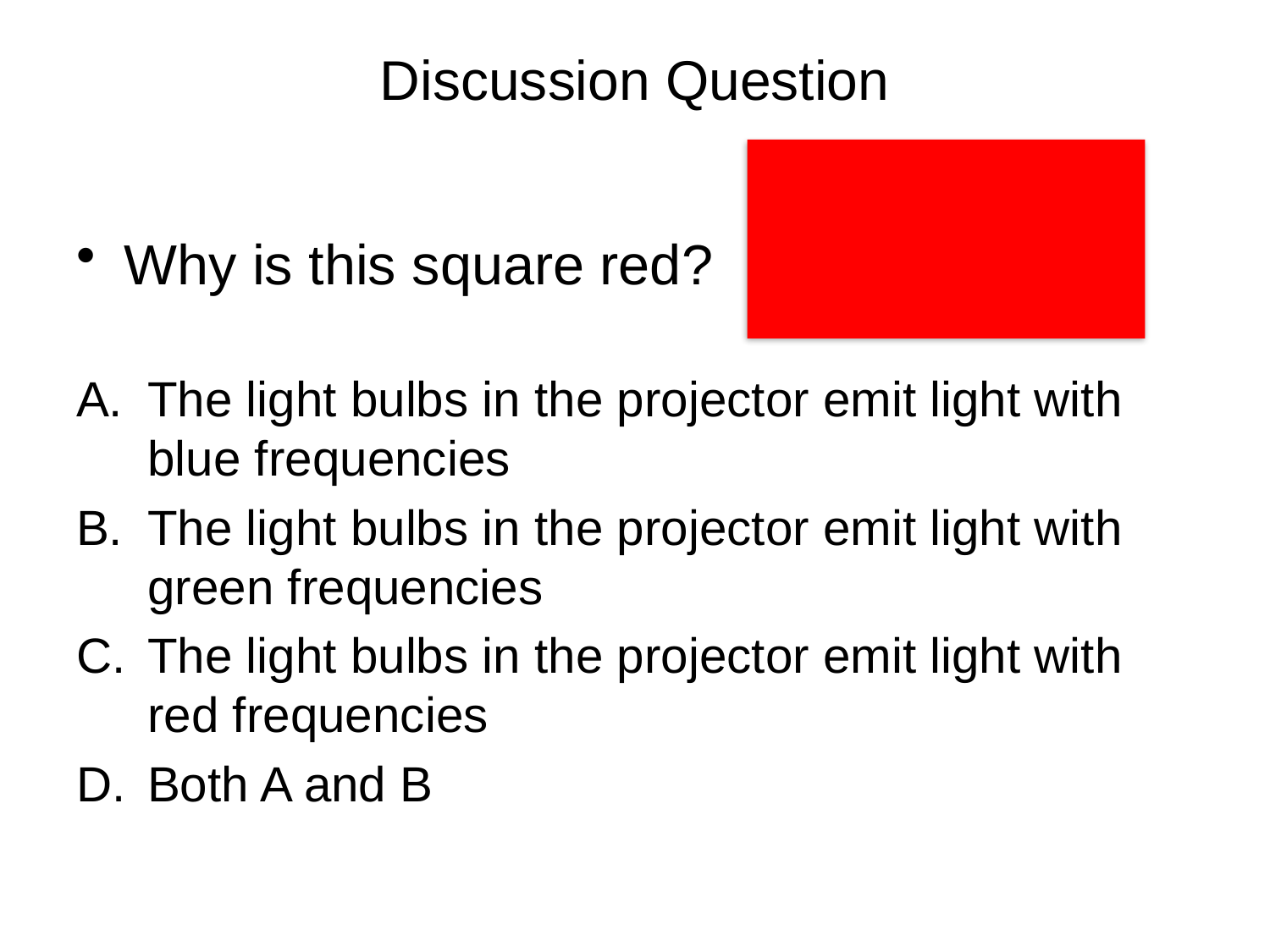

# Discussion Question

Why is this square red?
The light bulbs in the projector emit light with blue frequencies
The light bulbs in the projector emit light with green frequencies
The light bulbs in the projector emit light with red frequencies
Both A and B